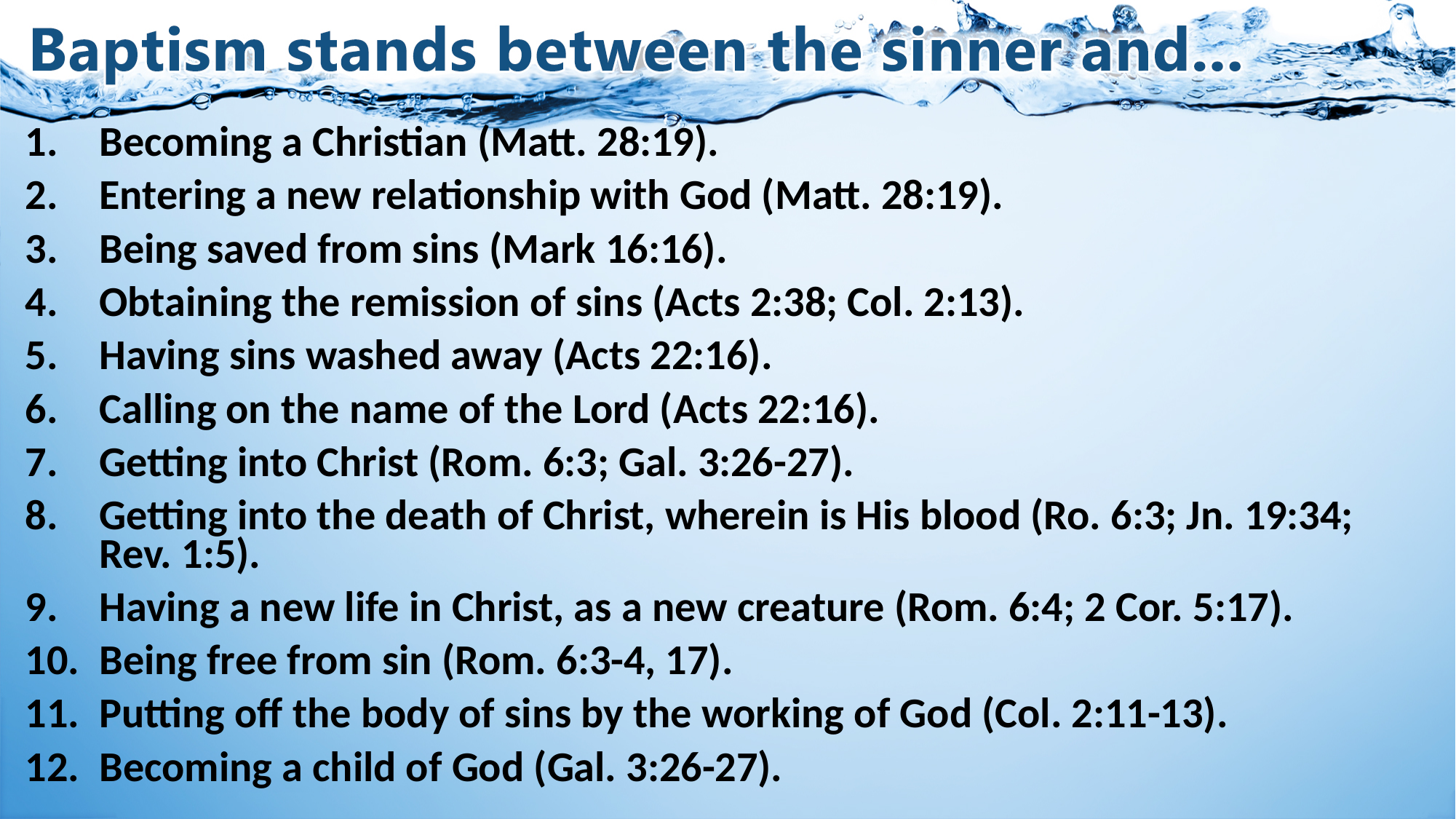

Becoming a Christian (Matt. 28:19).
Entering a new relationship with God (Matt. 28:19).
Being saved from sins (Mark 16:16).
Obtaining the remission of sins (Acts 2:38; Col. 2:13).
Having sins washed away (Acts 22:16).
Calling on the name of the Lord (Acts 22:16).
Getting into Christ (Rom. 6:3; Gal. 3:26-27).
Getting into the death of Christ, wherein is His blood (Ro. 6:3; Jn. 19:34; Rev. 1:5).
Having a new life in Christ, as a new creature (Rom. 6:4; 2 Cor. 5:17).
Being free from sin (Rom. 6:3-4, 17).
Putting off the body of sins by the working of God (Col. 2:11-13).
Becoming a child of God (Gal. 3:26-27).